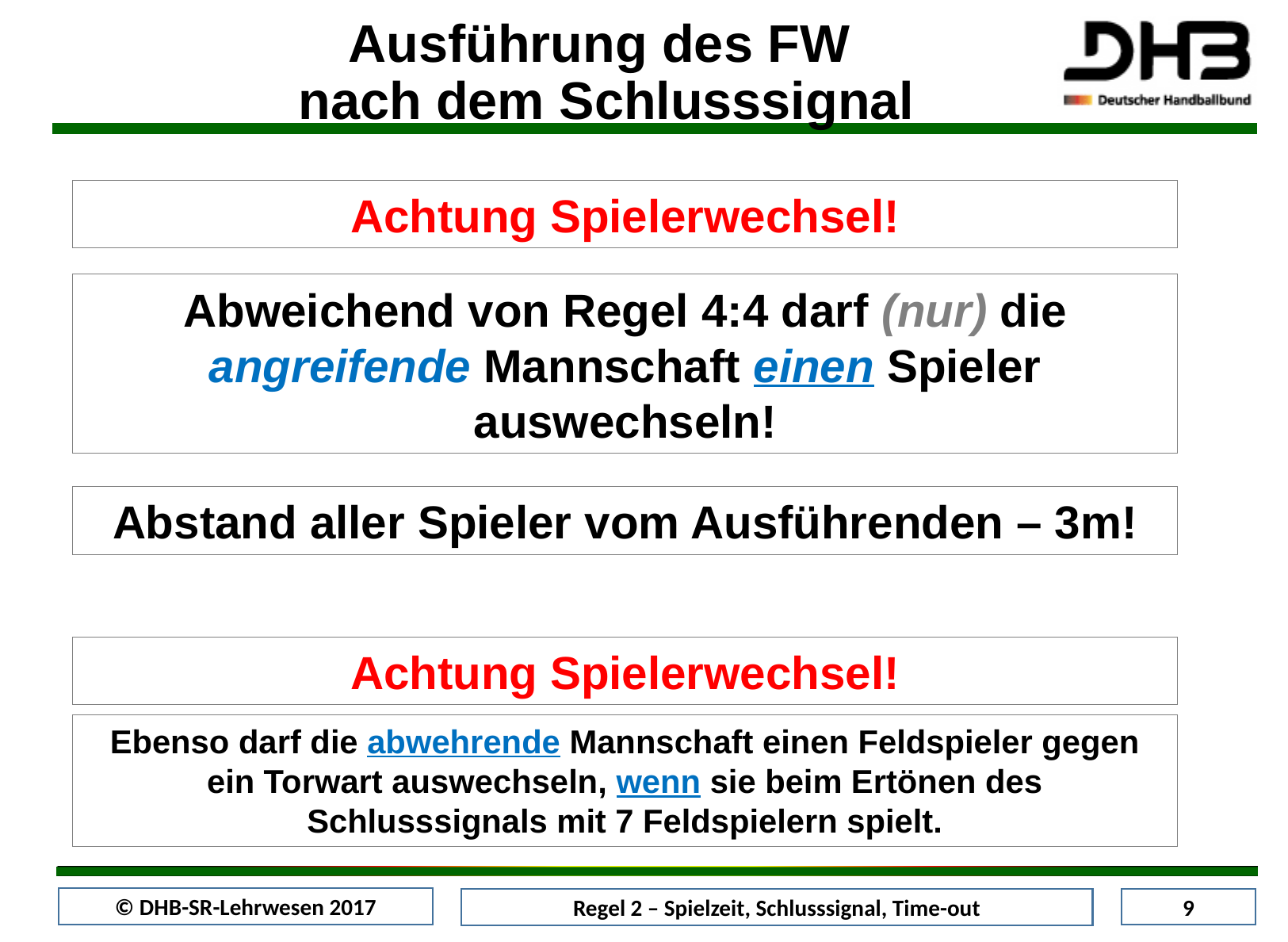

Ausführung des FW
nach dem Schlusssignal
Achtung Spielerwechsel!
Abweichend von Regel 4:4 darf (nur) die angreifende Mannschaft einen Spieler auswechseln!
Abstand aller Spieler vom Ausführenden – 3m!
Achtung Spielerwechsel!
Ebenso darf die abwehrende Mannschaft einen Feldspieler gegen ein Torwart auswechseln, wenn sie beim Ertönen des Schlusssignals mit 7 Feldspielern spielt.